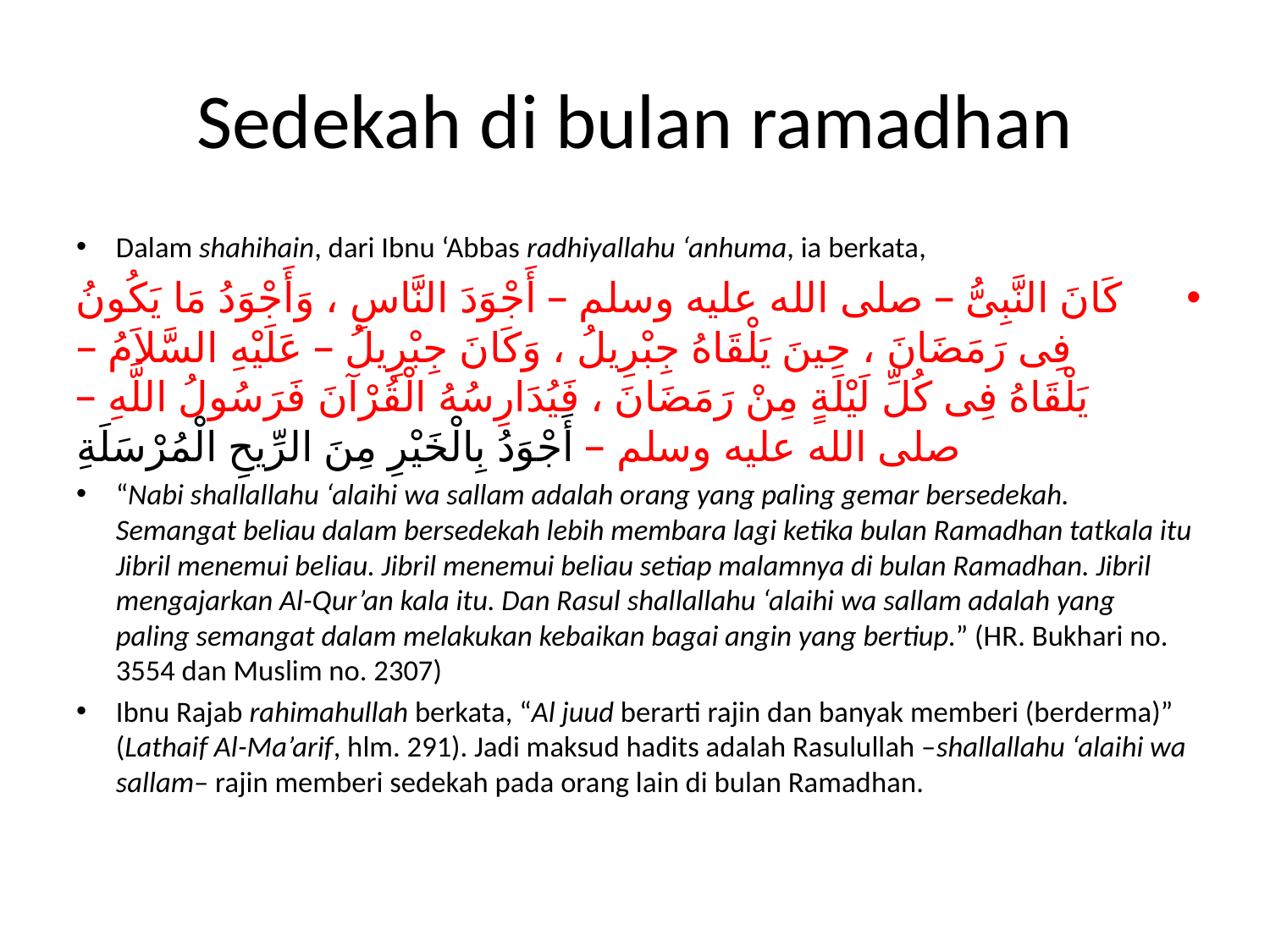

# Sedekah di bulan ramadhan
Dalam shahihain, dari Ibnu ‘Abbas radhiyallahu ‘anhuma, ia berkata,
كَانَ النَّبِىُّ – صلى الله عليه وسلم – أَجْوَدَ النَّاسِ ، وَأَجْوَدُ مَا يَكُونُ فِى رَمَضَانَ ، حِينَ يَلْقَاهُ جِبْرِيلُ ، وَكَانَ جِبْرِيلُ – عَلَيْهِ السَّلاَمُ – يَلْقَاهُ فِى كُلِّ لَيْلَةٍ مِنْ رَمَضَانَ ، فَيُدَارِسُهُ الْقُرْآنَ فَرَسُولُ اللَّهِ – صلى الله عليه وسلم – أَجْوَدُ بِالْخَيْرِ مِنَ الرِّيحِ الْمُرْسَلَةِ
“Nabi shallallahu ‘alaihi wa sallam adalah orang yang paling gemar bersedekah. Semangat beliau dalam bersedekah lebih membara lagi ketika bulan Ramadhan tatkala itu Jibril menemui beliau. Jibril menemui beliau setiap malamnya di bulan Ramadhan. Jibril mengajarkan Al-Qur’an kala itu. Dan Rasul shallallahu ‘alaihi wa sallam adalah yang paling semangat dalam melakukan kebaikan bagai angin yang bertiup.” (HR. Bukhari no. 3554 dan Muslim no. 2307)
Ibnu Rajab rahimahullah berkata, “Al juud berarti rajin dan banyak memberi (berderma)” (Lathaif Al-Ma’arif, hlm. 291). Jadi maksud hadits adalah Rasulullah –shallallahu ‘alaihi wa sallam– rajin memberi sedekah pada orang lain di bulan Ramadhan.